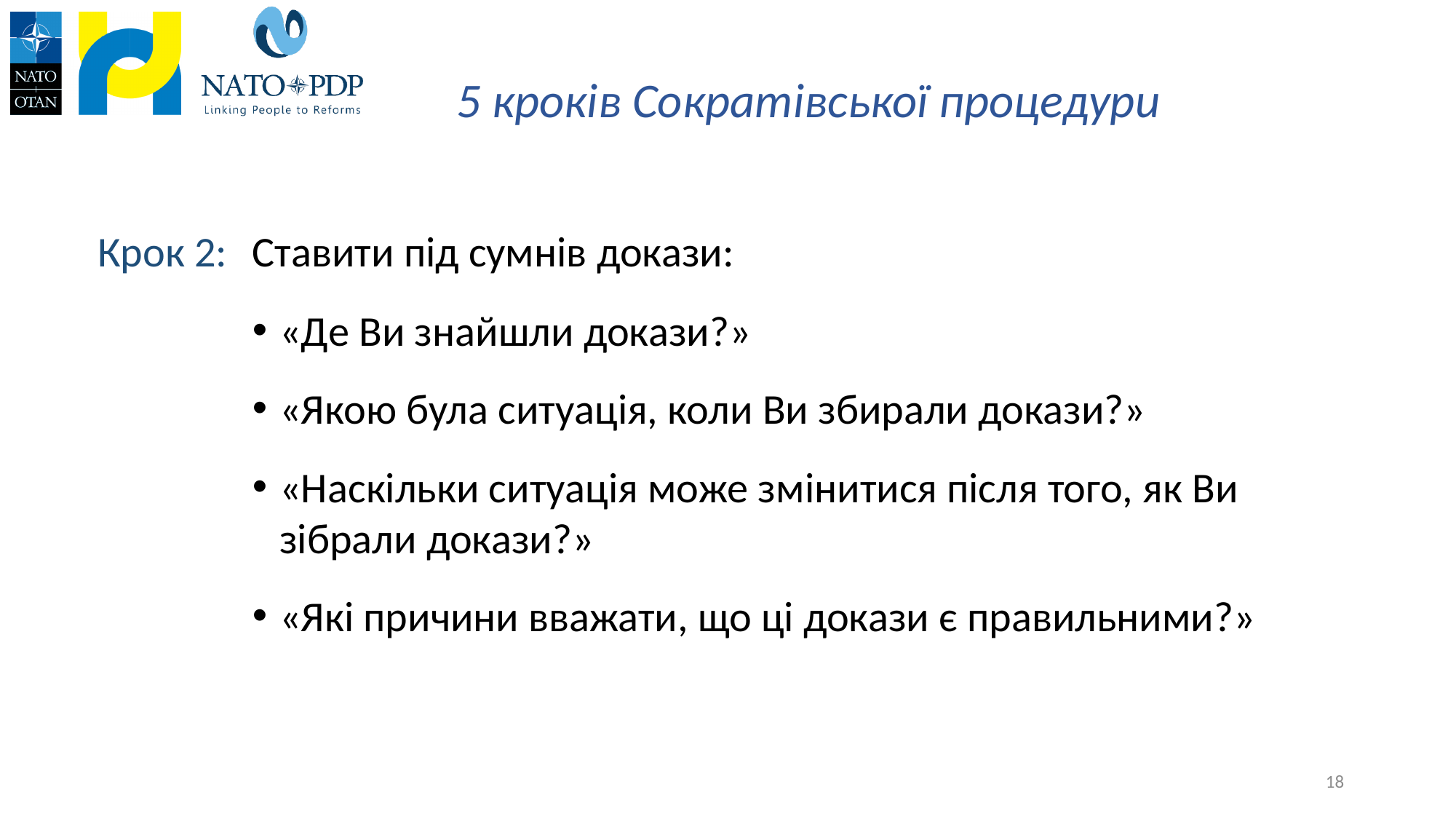

# 5 кроків Сократівської процедури
Крок 2:
Ставити під сумнів докази:
«Де Ви знайшли докази?»
«Якою була ситуація, коли Ви збирали докази?»
«Наскільки ситуація може змінитися після того, як Ви зібрали докази?»
«Які причини вважати, що ці докази є правильними?»
18